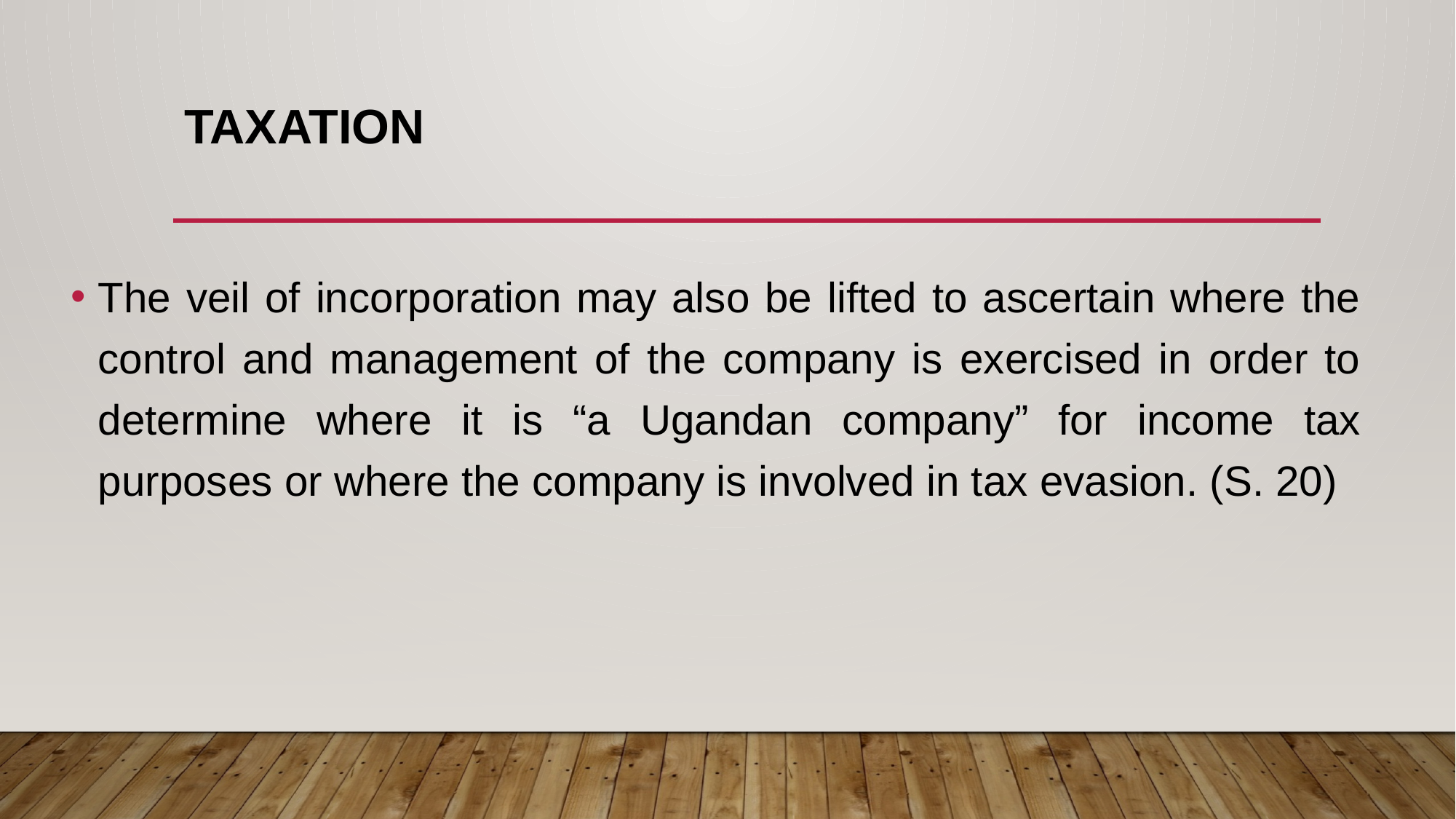

# TAXATION
The veil of incorporation may also be lifted to ascertain where the control and management of the company is exercised in order to determine where it is “a Ugandan company” for income tax purposes or where the company is involved in tax evasion. (S. 20)